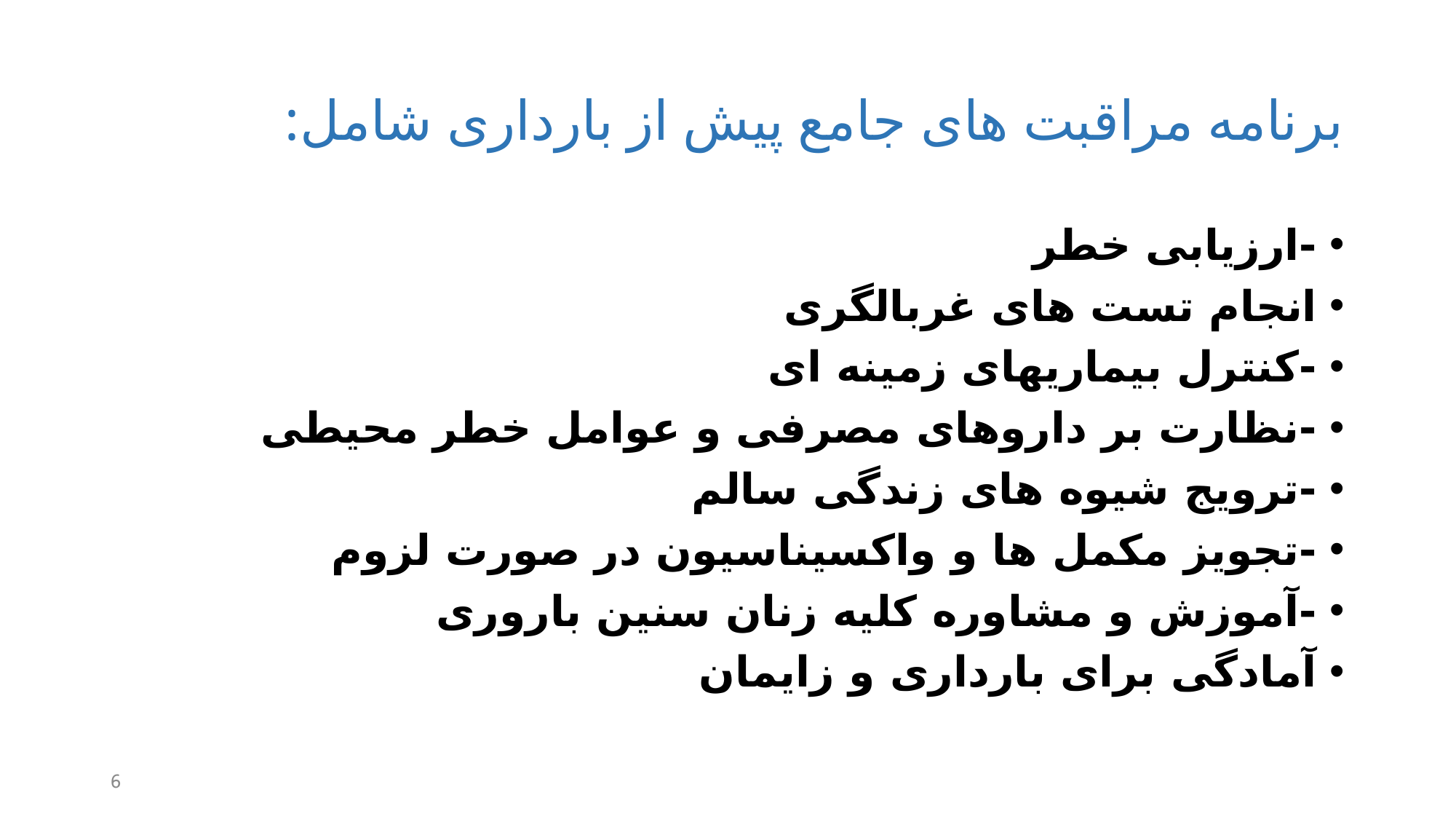

# برنامه مراقبت های جامع پیش از بارداری شامل:
-ارزیابی خطر
انجام تست های غربالگری
-کنترل بیماریهای زمینه ای
-نظارت بر داروهای مصرفی و عوامل خطر محیطی
-ترویج شیوه های زندگی سالم
-تجویز مکمل ها و واکسیناسیون در صورت لزوم
-آموزش و مشاوره کلیه زنان سنین باروری
آمادگی برای بارداری و زایمان
6